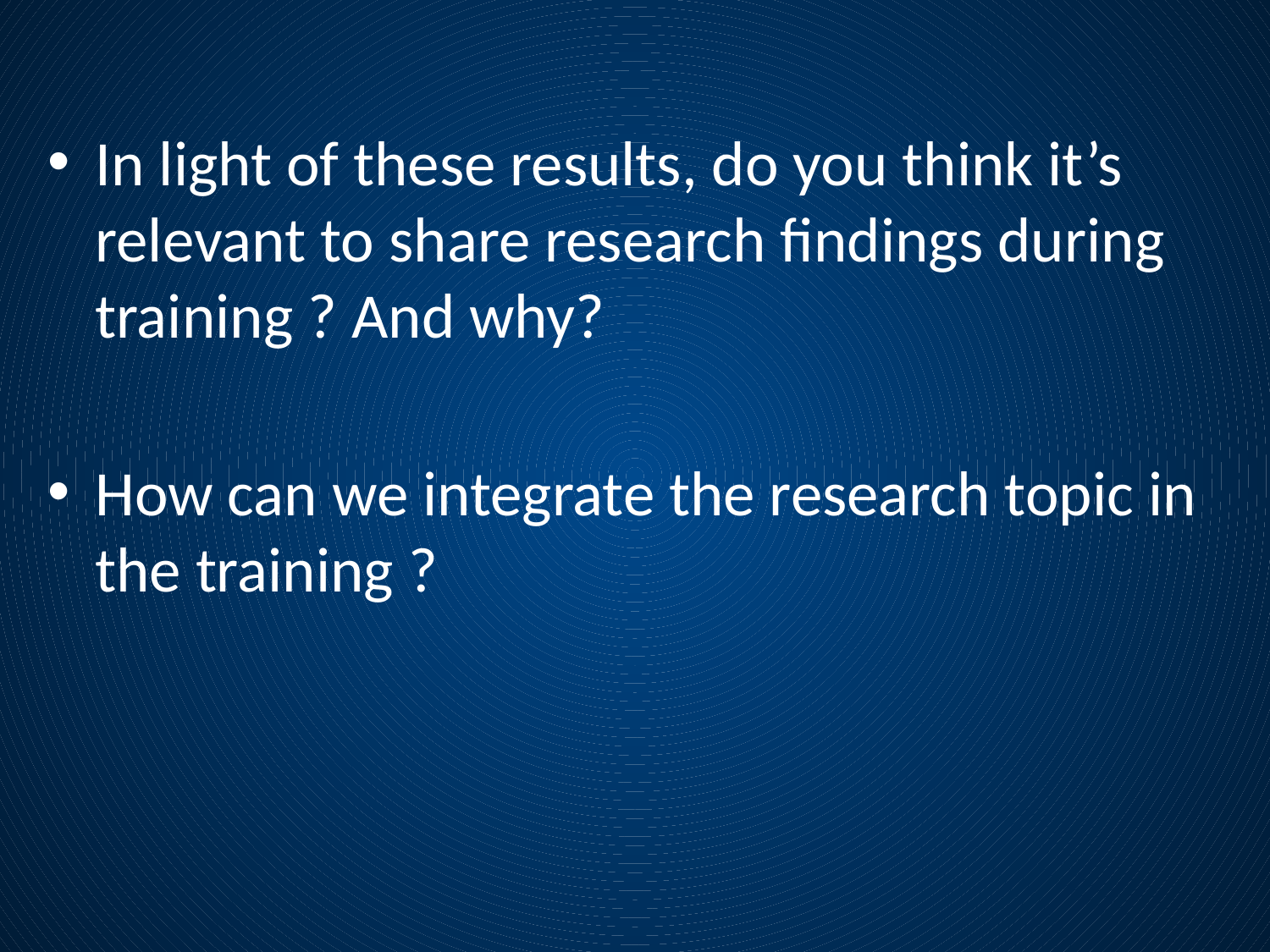

In light of these results, do you think it’s relevant to share research findings during training ? And why?

How can we integrate the research topic in the training ?